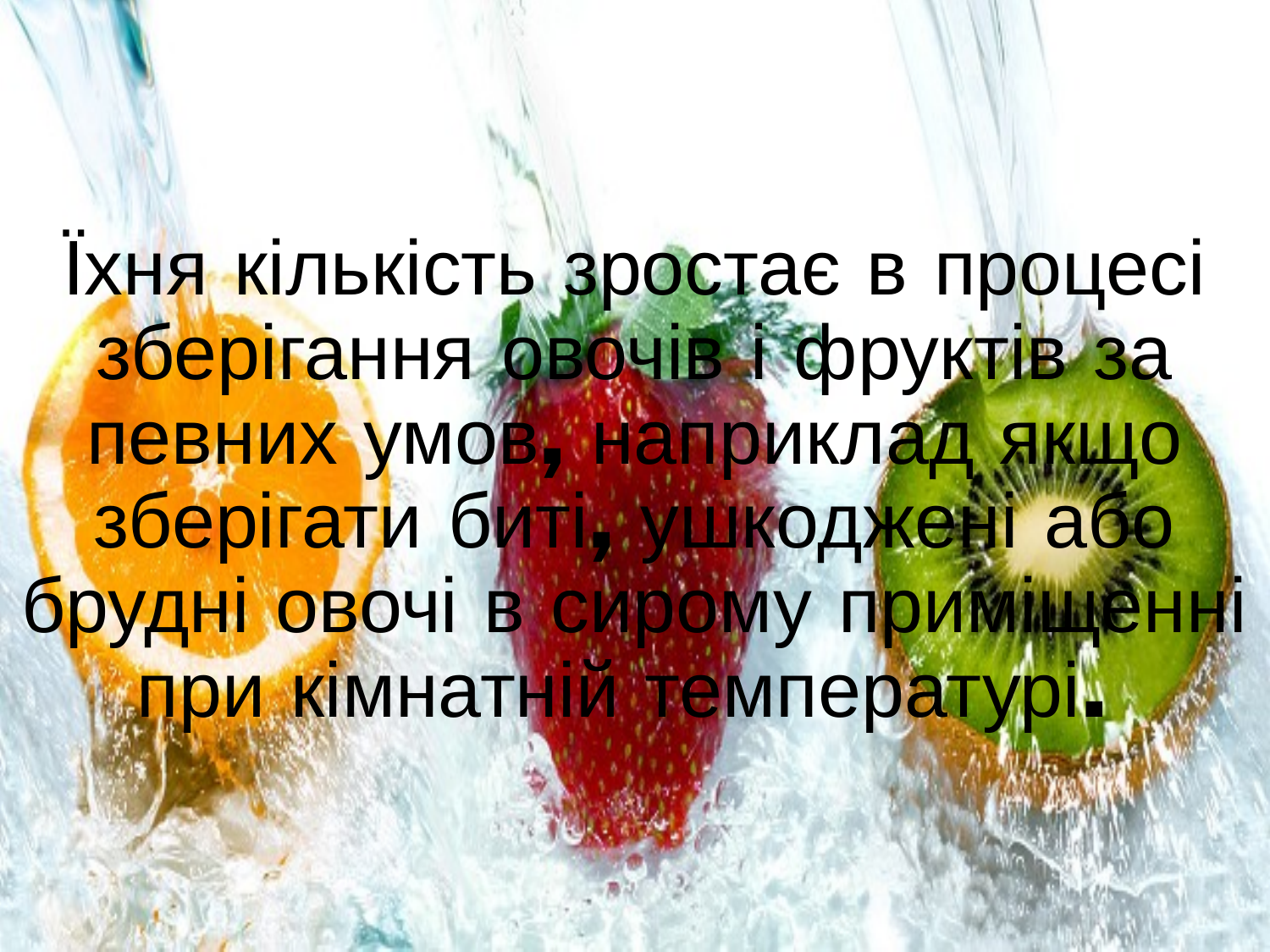

# Їхня кількість зростає в процесі зберігання овочів і фруктів за певних умов, наприклад якщо зберігати биті, ушкоджені або брудні овочі в сирому приміщенні при кімнатній температурі.